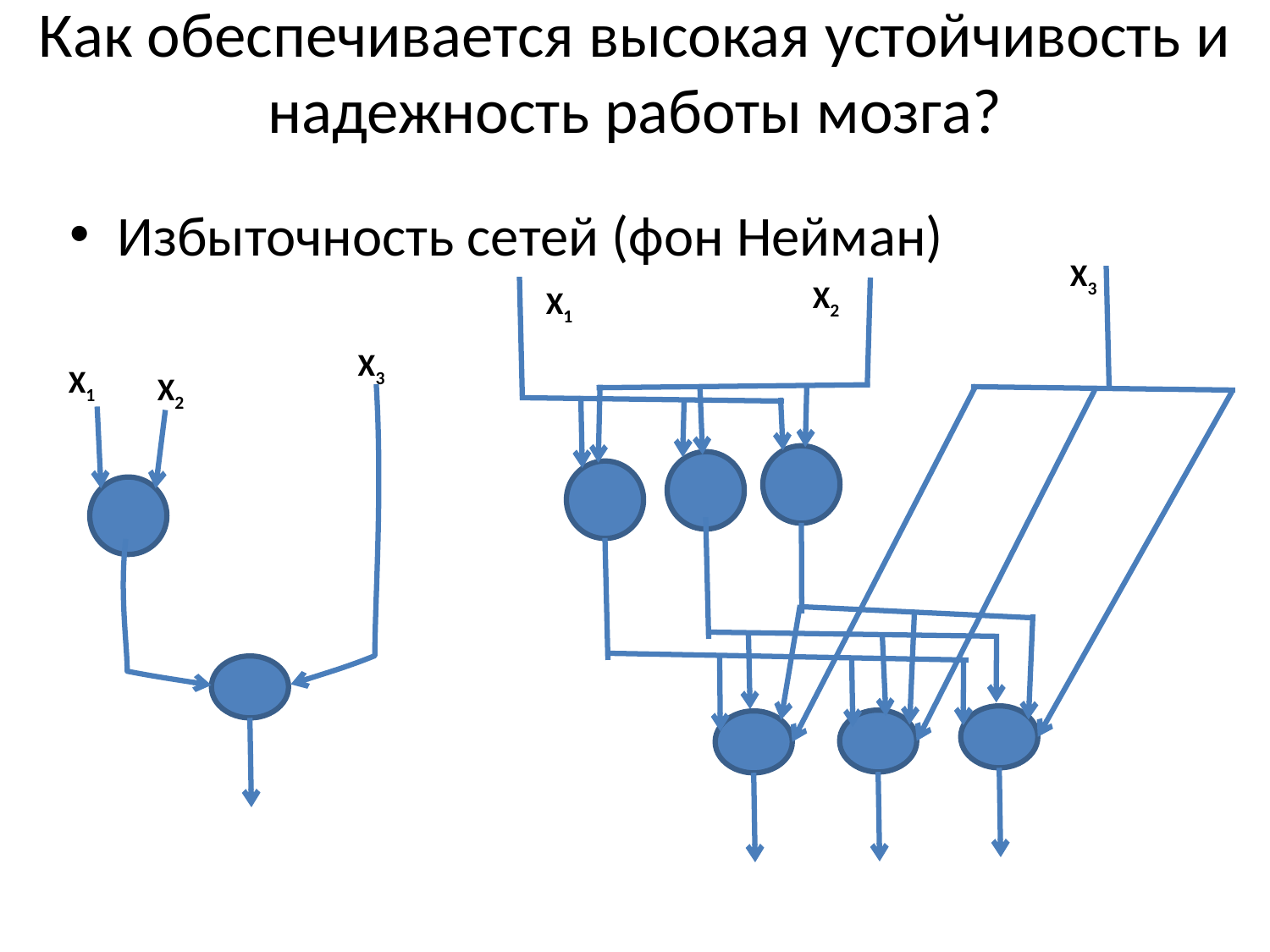

# Как обеспечивается высокая устойчивость и надежность работы мозга?
Избыточность сетей (фон Нейман)
Х3
Х2
Х1

Х3
Х1
Х2